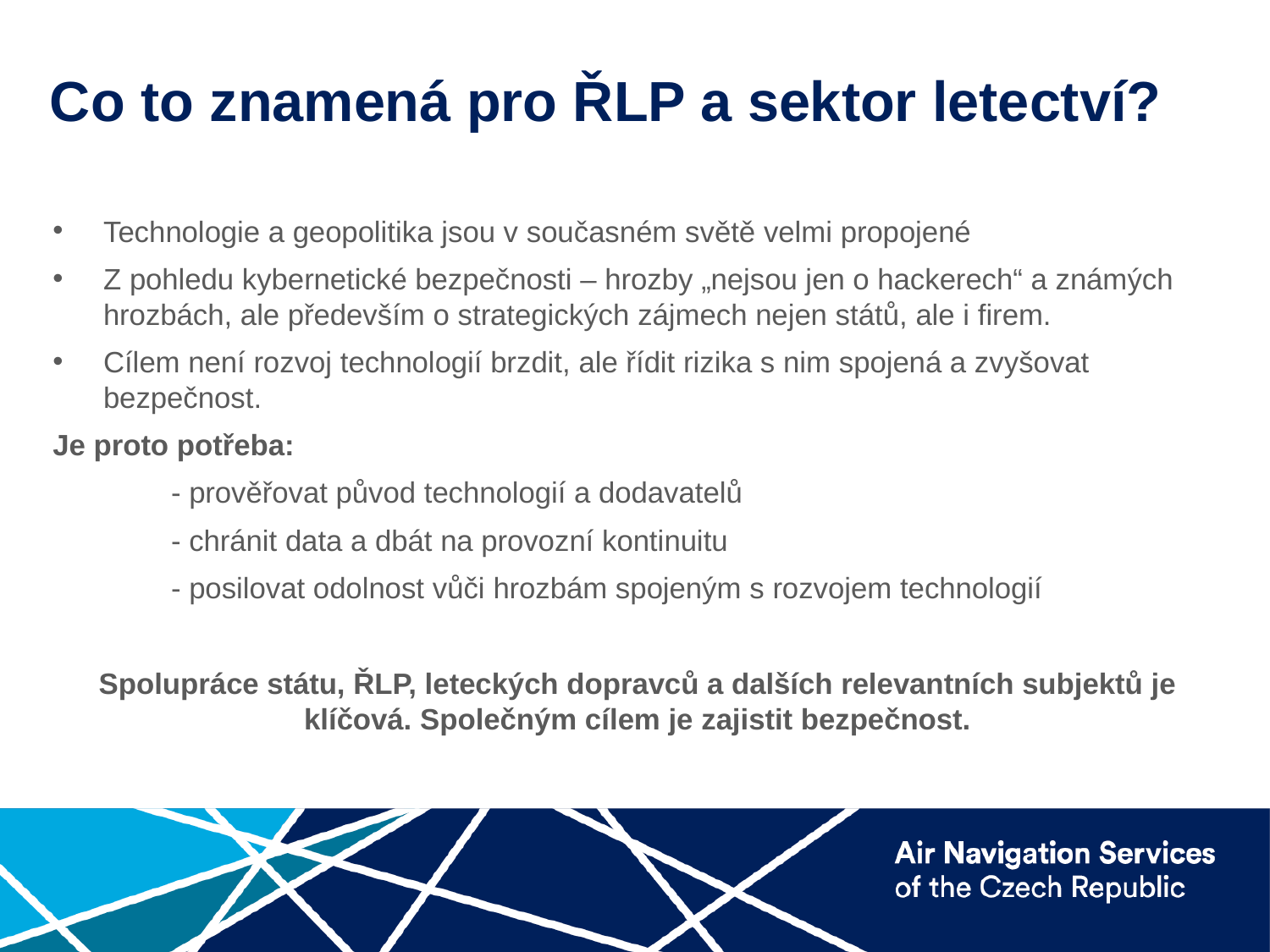

# Co to znamená pro ŘLP a sektor letectví?
Technologie a geopolitika jsou v současném světě velmi propojené
Z pohledu kybernetické bezpečnosti – hrozby „nejsou jen o hackerech“ a známých hrozbách, ale především o strategických zájmech nejen států, ale i firem.
Cílem není rozvoj technologií brzdit, ale řídit rizika s nim spojená a zvyšovat bezpečnost.
Je proto potřeba:
	- prověřovat původ technologií a dodavatelů
	- chránit data a dbát na provozní kontinuitu
	- posilovat odolnost vůči hrozbám spojeným s rozvojem technologií

Spolupráce státu, ŘLP, leteckých dopravců a dalších relevantních subjektů je klíčová. Společným cílem je zajistit bezpečnost.